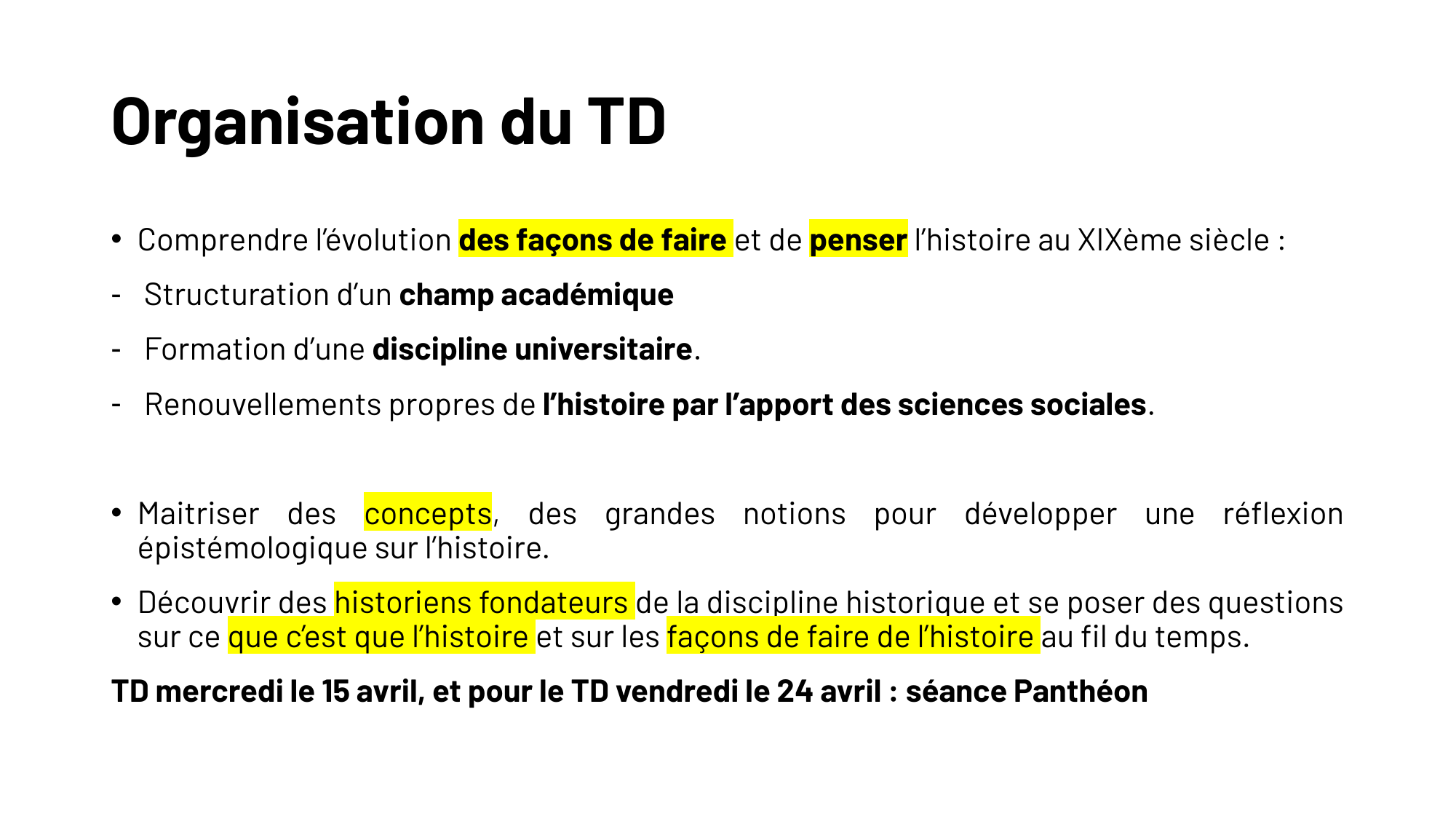

# Organisation du TD
Comprendre l’évolution des façons de faire et de penser l’histoire au XIXème siècle :
Structuration d’un champ académique
Formation d’une discipline universitaire.
Renouvellements propres de l’histoire par l’apport des sciences sociales.

Maitriser des concepts, des grandes notions pour développer une réflexion épistémologique sur l’histoire.
Découvrir des historiens fondateurs de la discipline historique et se poser des questions sur ce que c’est que l’histoire et sur les façons de faire de l’histoire au fil du temps.
TD mercredi le 15 avril, et pour le TD vendredi le 24 avril : séance Panthéon